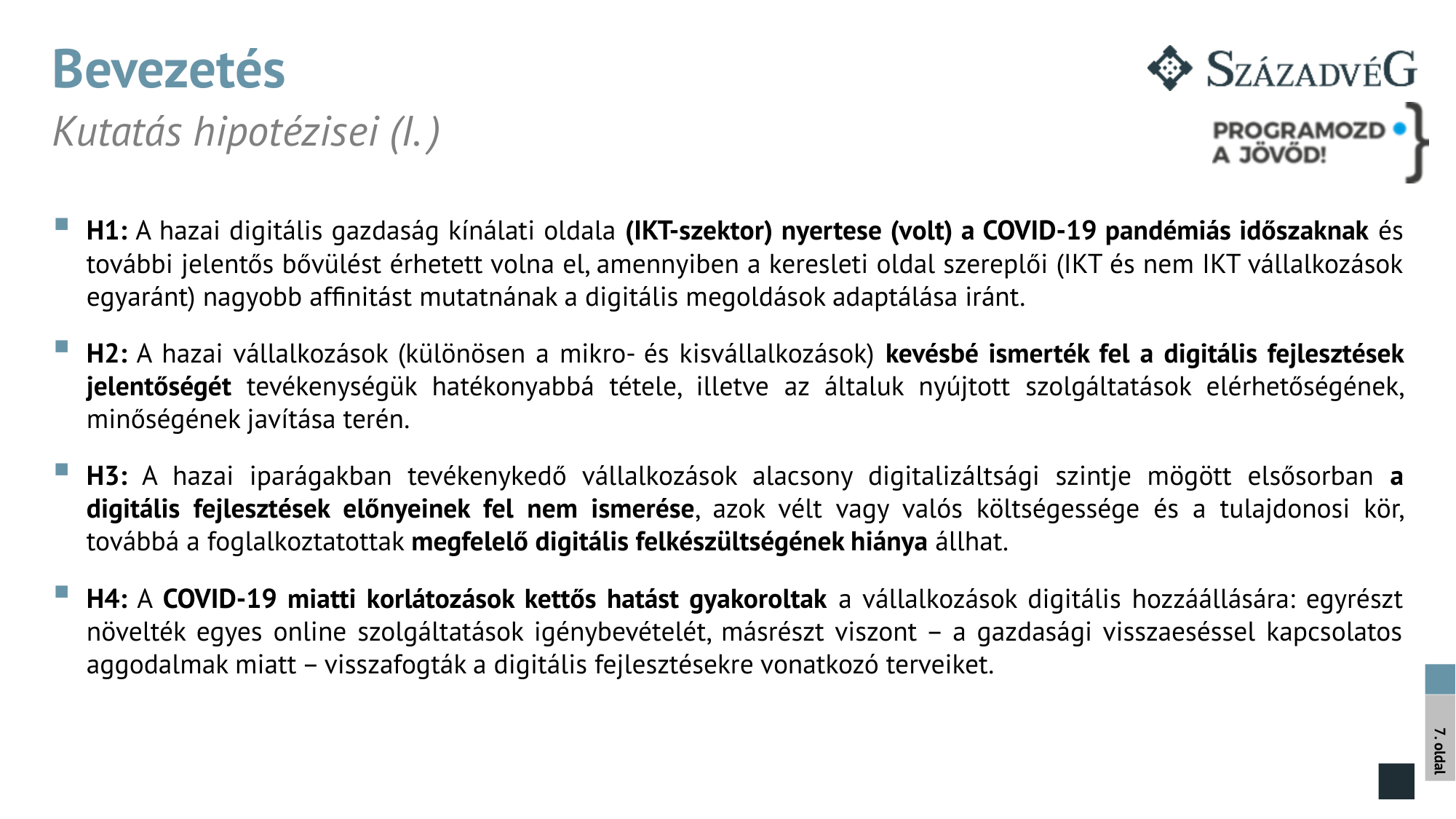

# Bevezetés
Kutatás hipotézisei (I. )
H1: A hazai digitális gazdaság kínálati oldala (IKT-szektor) nyertese (volt) a COVID-19 pandémiás időszaknak és további jelentős bővülést érhetett volna el, amennyiben a keresleti oldal szereplői (IKT és nem IKT vállalkozások egyaránt) nagyobb affinitást mutatnának a digitális megoldások adaptálása iránt.
H2: A hazai vállalkozások (különösen a mikro- és kisvállalkozások) kevésbé ismerték fel a digitális fejlesztések jelentőségét tevékenységük hatékonyabbá tétele, illetve az általuk nyújtott szolgáltatások elérhetőségének, minőségének javítása terén.
H3: A hazai iparágakban tevékenykedő vállalkozások alacsony digitalizáltsági szintje mögött elsősorban a digitális fejlesztések előnyeinek fel nem ismerése, azok vélt vagy valós költségessége és a tulajdonosi kör, továbbá a foglalkoztatottak megfelelő digitális felkészültségének hiánya állhat.
H4: A COVID-19 miatti korlátozások kettős hatást gyakoroltak a vállalkozások digitális hozzáállására: egyrészt növelték egyes online szolgáltatások igénybevételét, másrészt viszont – a gazdasági visszaeséssel kapcsolatos aggodalmak miatt – visszafogták a digitális fejlesztésekre vonatkozó terveiket.

7. oldal